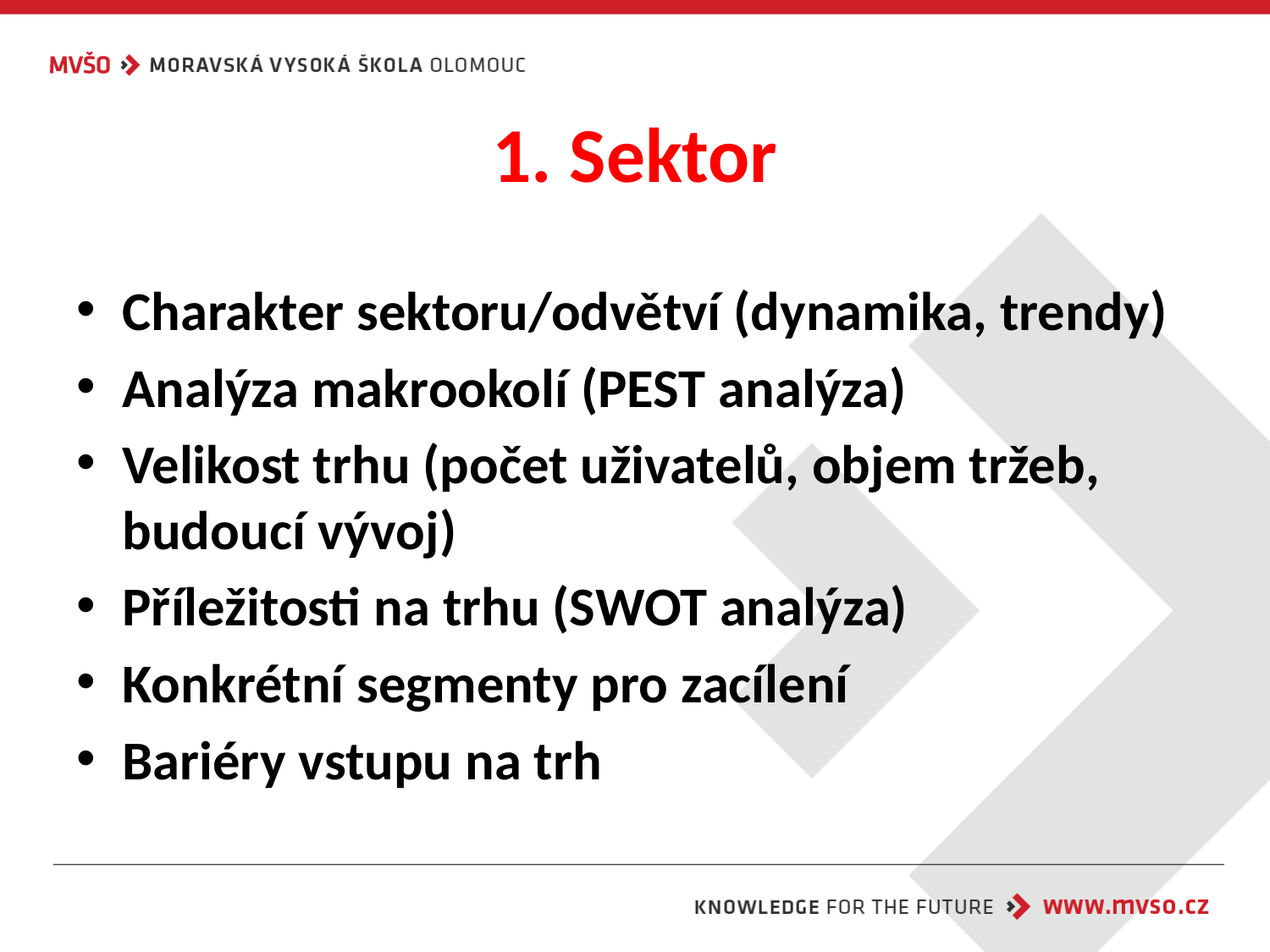

# 1. Sektor
Charakter sektoru/odvětví (dynamika, trendy)
Analýza makrookolí (PEST analýza)
Velikost trhu (počet uživatelů, objem tržeb, budoucí vývoj)
Příležitosti na trhu (SWOT analýza)
Konkrétní segmenty pro zacílení
Bariéry vstupu na trh